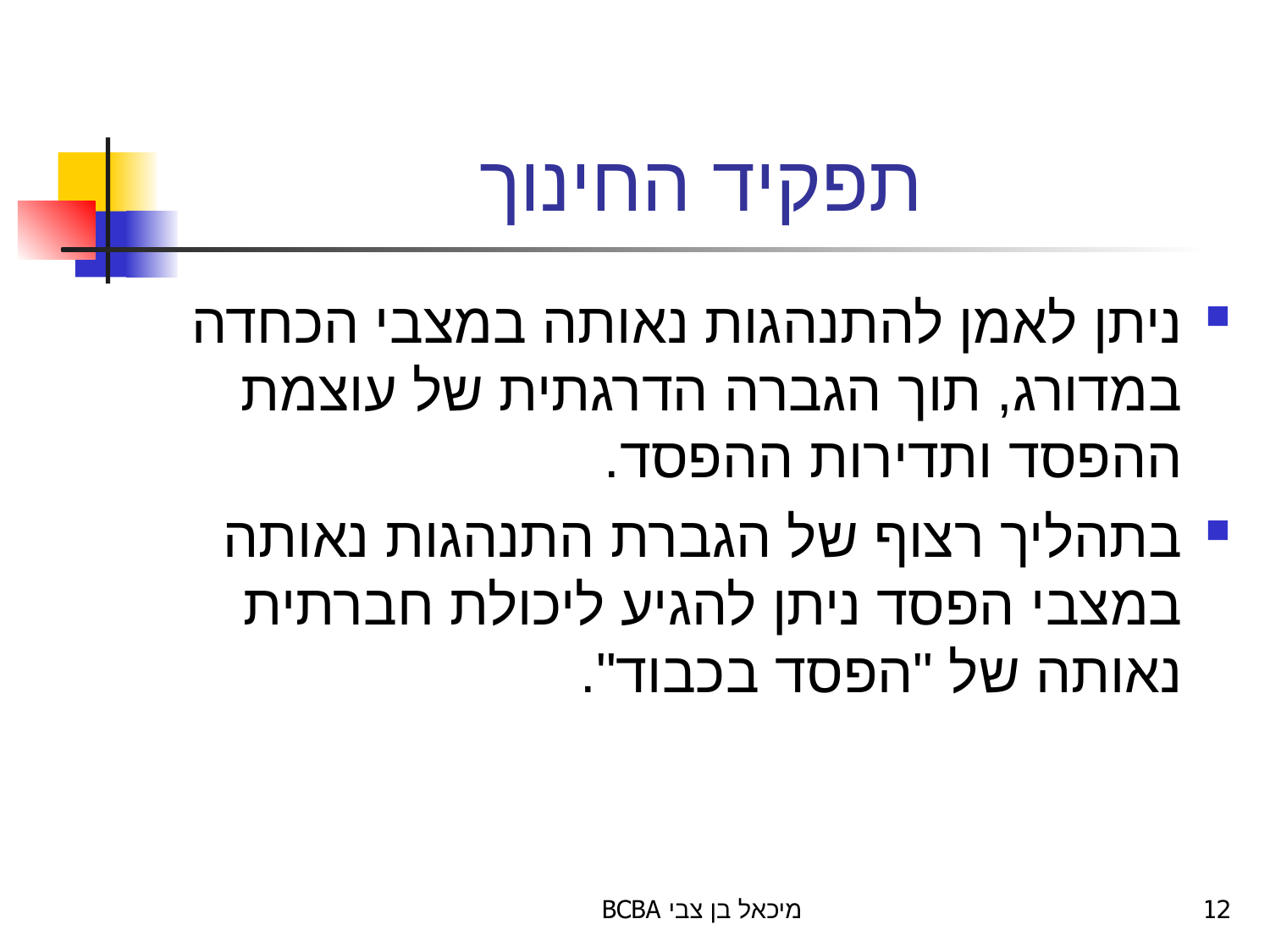

# תפקיד החינוך
ניתן לאמן להתנהגות נאותה במצבי הכחדה במדורג, תוך הגברה הדרגתית של עוצמת ההפסד ותדירות ההפסד.
בתהליך רצוף של הגברת התנהגות נאותה במצבי הפסד ניתן להגיע ליכולת חברתית נאותה של "הפסד בכבוד".
BCBA מיכאל בן צבי
12